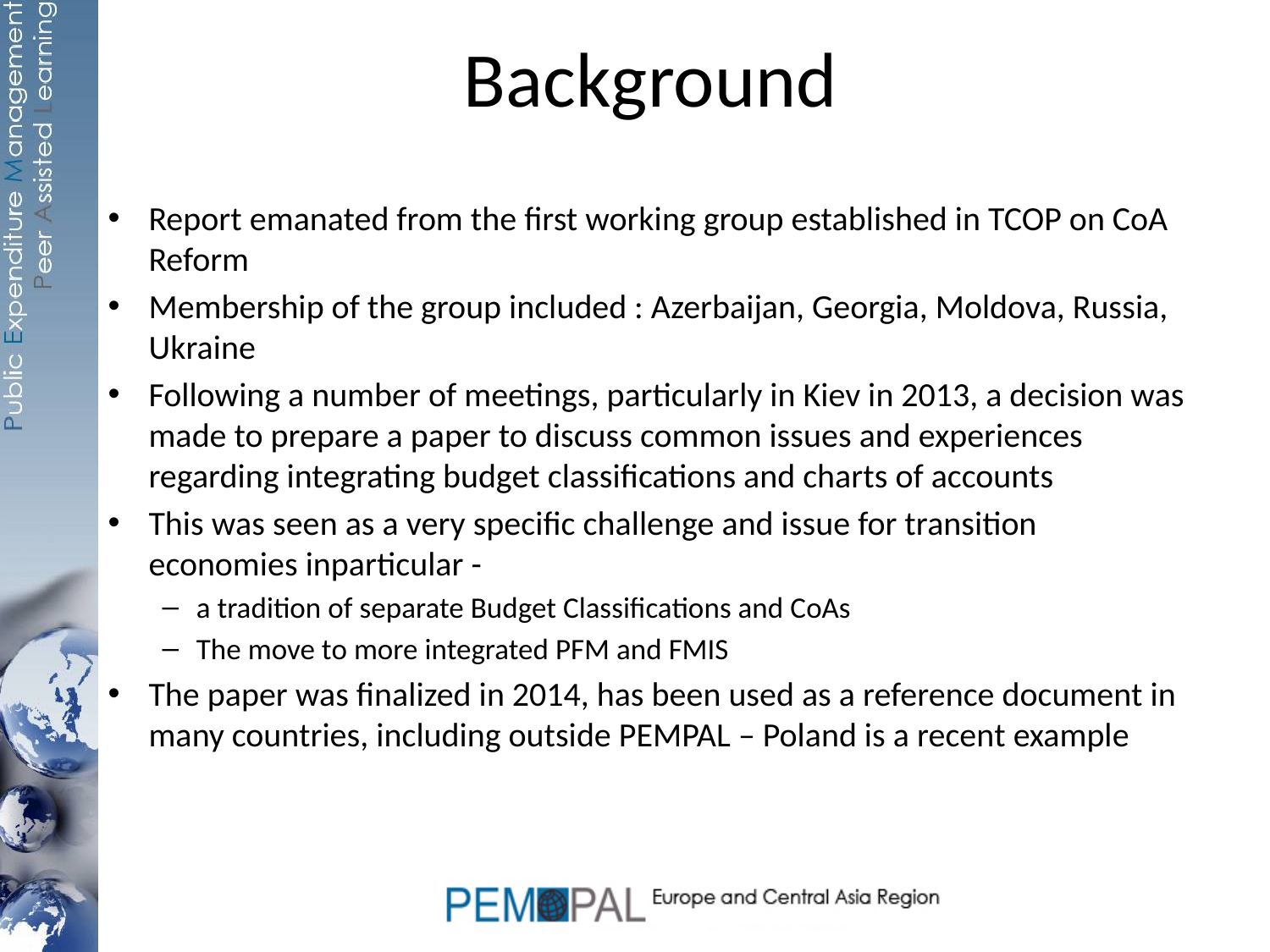

# Background
Report emanated from the first working group established in TCOP on CoA Reform
Membership of the group included : Azerbaijan, Georgia, Moldova, Russia, Ukraine
Following a number of meetings, particularly in Kiev in 2013, a decision was made to prepare a paper to discuss common issues and experiences regarding integrating budget classifications and charts of accounts
This was seen as a very specific challenge and issue for transition economies inparticular -
a tradition of separate Budget Classifications and CoAs
The move to more integrated PFM and FMIS
The paper was finalized in 2014, has been used as a reference document in many countries, including outside PEMPAL – Poland is a recent example